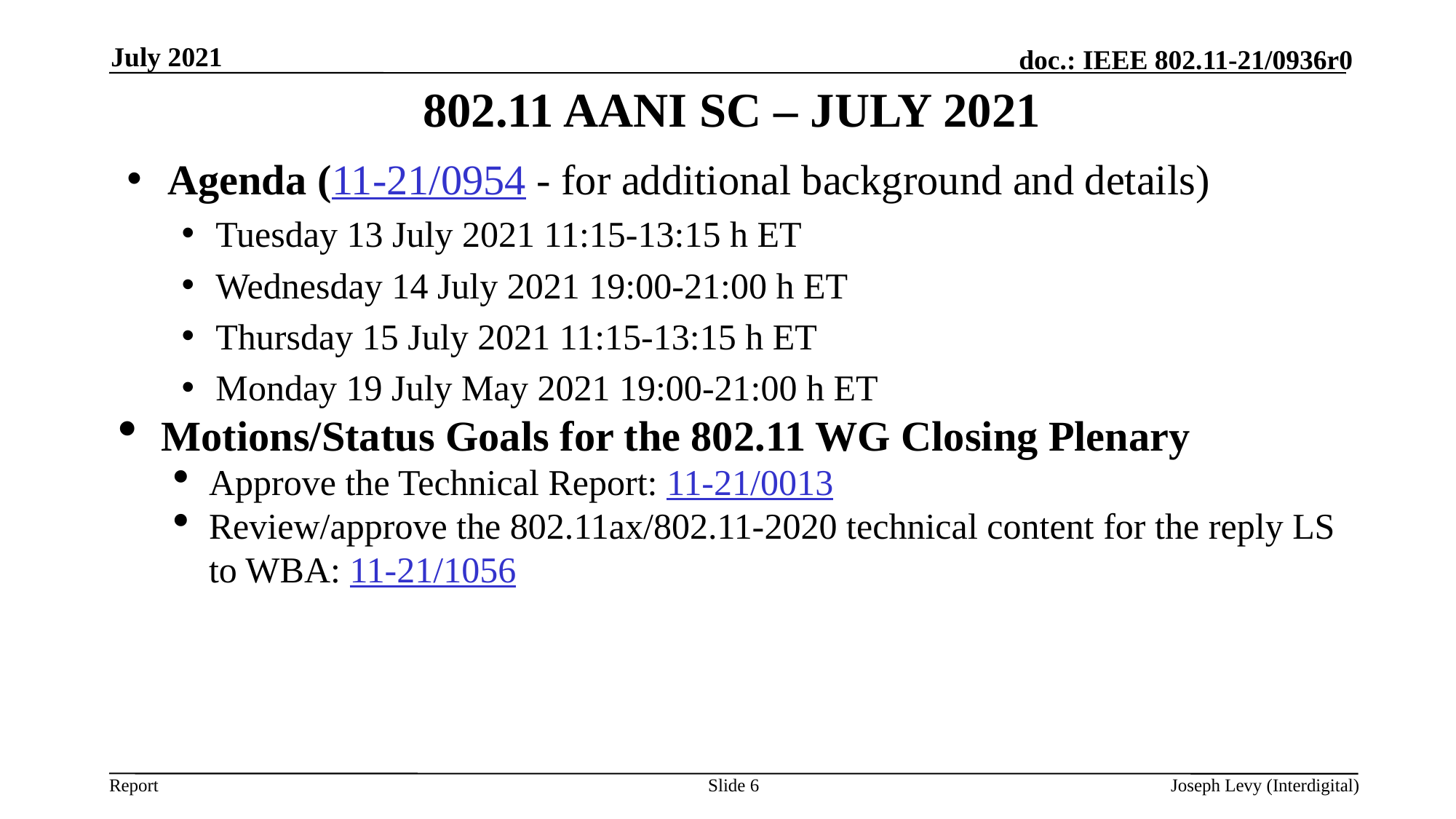

July 2021
# 802.11 AANI SC – JULY 2021
Agenda (11-21/0954 - for additional background and details)
Tuesday 13 July 2021 11:15-13:15 h ET
Wednesday 14 July 2021 19:00-21:00 h ET
Thursday 15 July 2021 11:15-13:15 h ET
Monday 19 July May 2021 19:00-21:00 h ET
Motions/Status Goals for the 802.11 WG Closing Plenary
Approve the Technical Report: 11-21/0013
Review/approve the 802.11ax/802.11-2020 technical content for the reply LS to WBA: 11-21/1056

Slide 6
Joseph Levy (Interdigital)